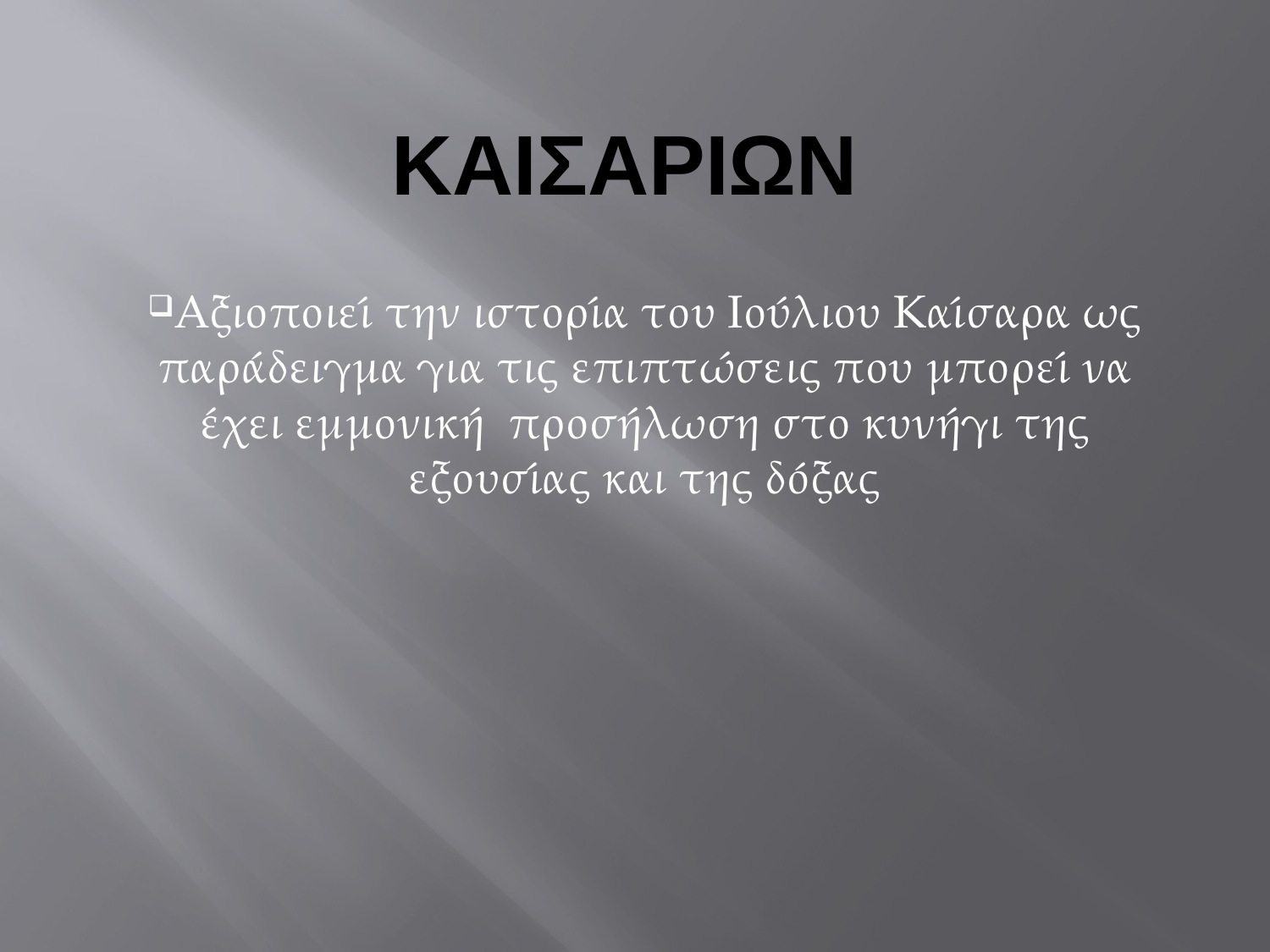

# ΚΑΙΣΑΡΙΩΝ
Αξιοποιεί την ιστορία του Ιούλιου Καίσαρα ως παράδειγμα για τις επιπτώσεις που μπορεί να έχει εμμονική  προσήλωση στο κυνήγι της εξουσίας και της δόξας